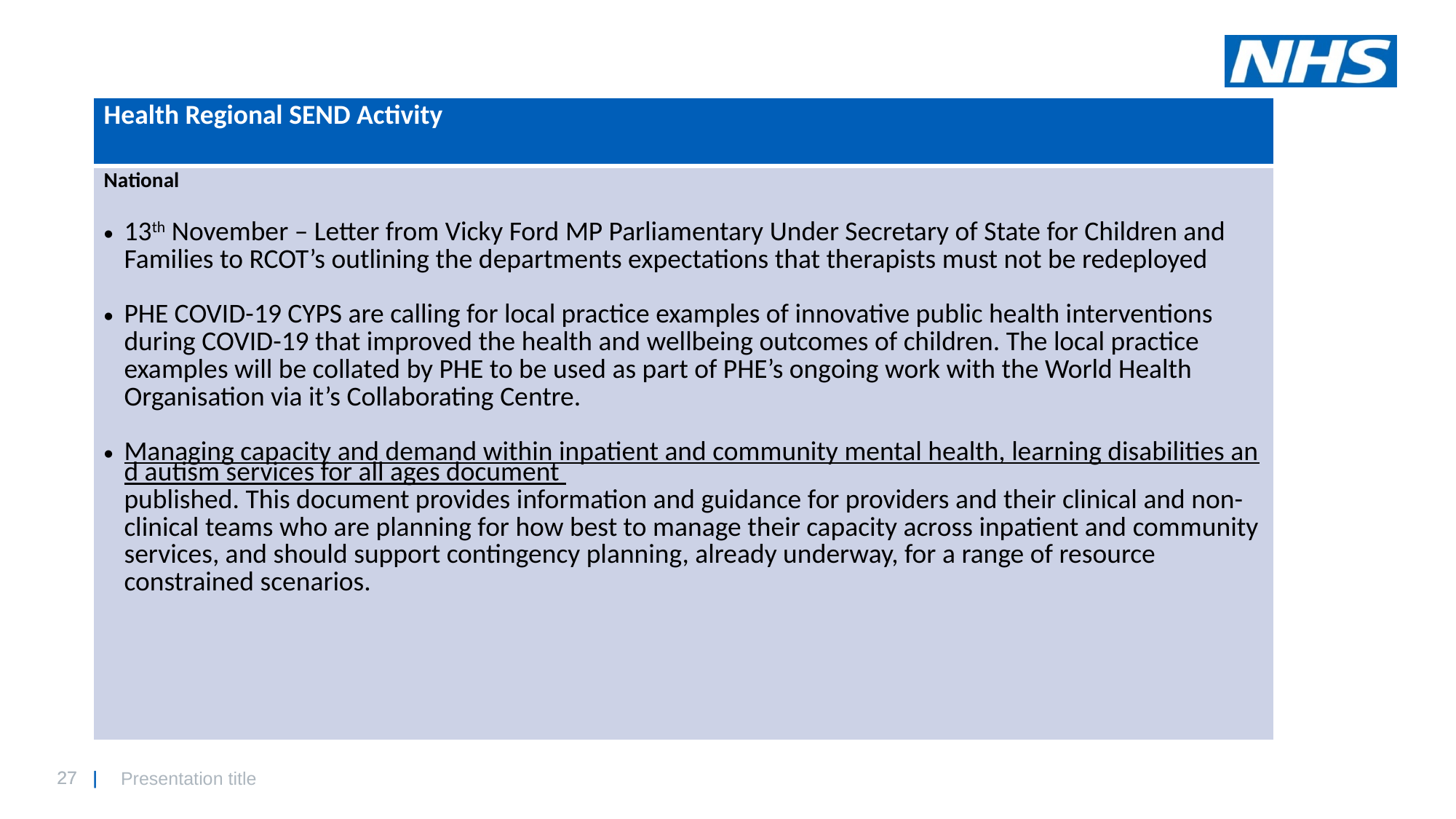

| Health Regional SEND Activity |
| --- |
| National 13th November – Letter from Vicky Ford MP Parliamentary Under Secretary of State for Children and Families to RCOT’s outlining the departments expectations that therapists must not be redeployed PHE COVID-19 CYPS are calling for local practice examples of innovative public health interventions during COVID-19 that improved the health and wellbeing outcomes of children. The local practice examples will be collated by PHE to be used as part of PHE’s ongoing work with the World Health Organisation via it’s Collaborating Centre. Managing capacity and demand within inpatient and community mental health, learning disabilities and autism services for all ages document published. This document provides information and guidance for providers and their clinical and non-clinical teams who are planning for how best to manage their capacity across inpatient and community services, and should support contingency planning, already underway, for a range of resource constrained scenarios. |
Presentation title